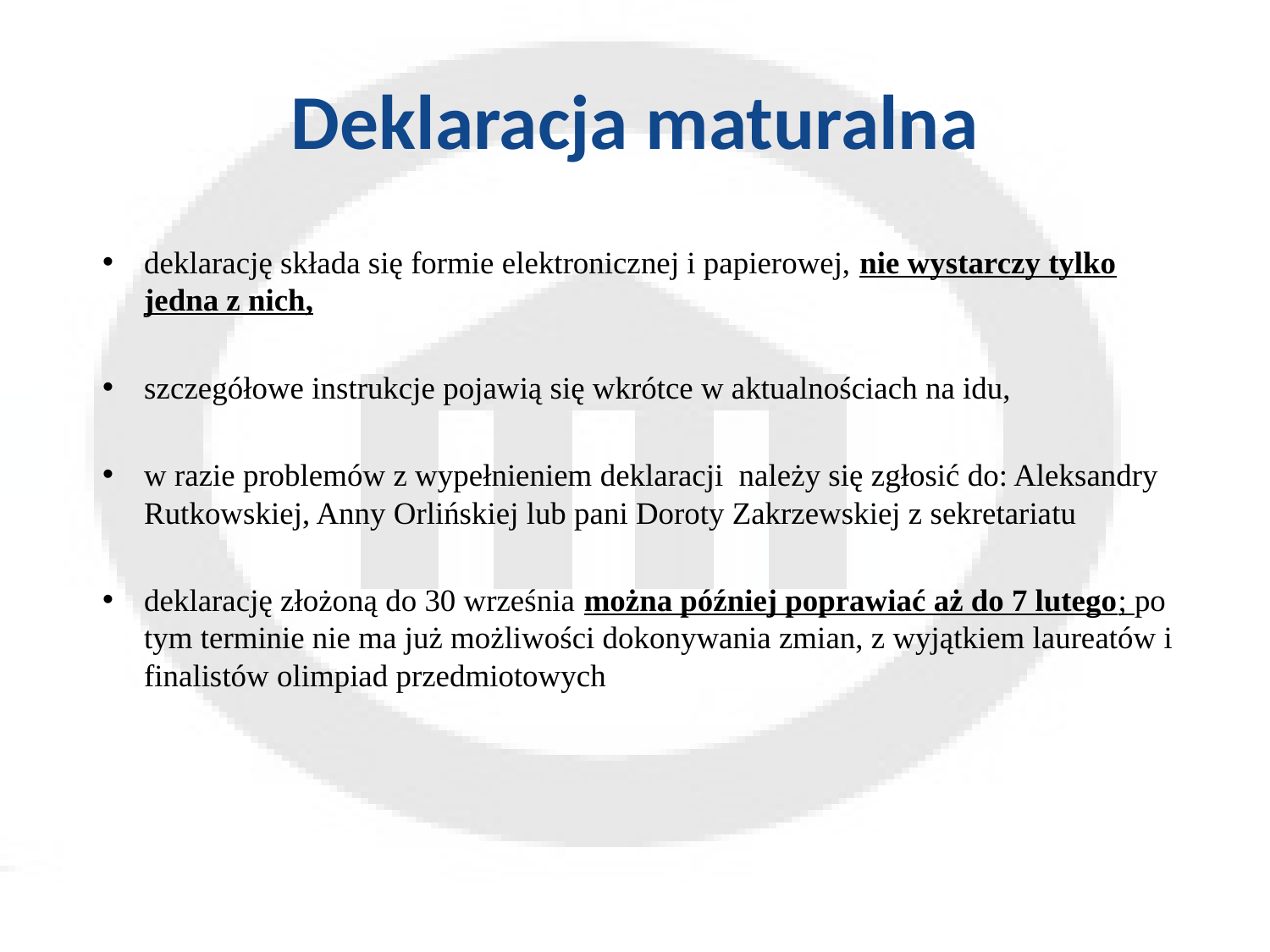

# Deklaracja maturalna
deklarację składa się formie elektronicznej i papierowej, nie wystarczy tylko jedna z nich,

szczegółowe instrukcje pojawią się wkrótce w aktualnościach na idu,

w razie problemów z wypełnieniem deklaracji  należy się zgłosić do: Aleksandry Rutkowskiej, Anny Orlińskiej lub pani Doroty Zakrzewskiej z sekretariatu

deklarację złożoną do 30 września można później poprawiać aż do 7 lutego; po tym terminie nie ma już możliwości dokonywania zmian, z wyjątkiem laureatów i finalistów olimpiad przedmiotowych